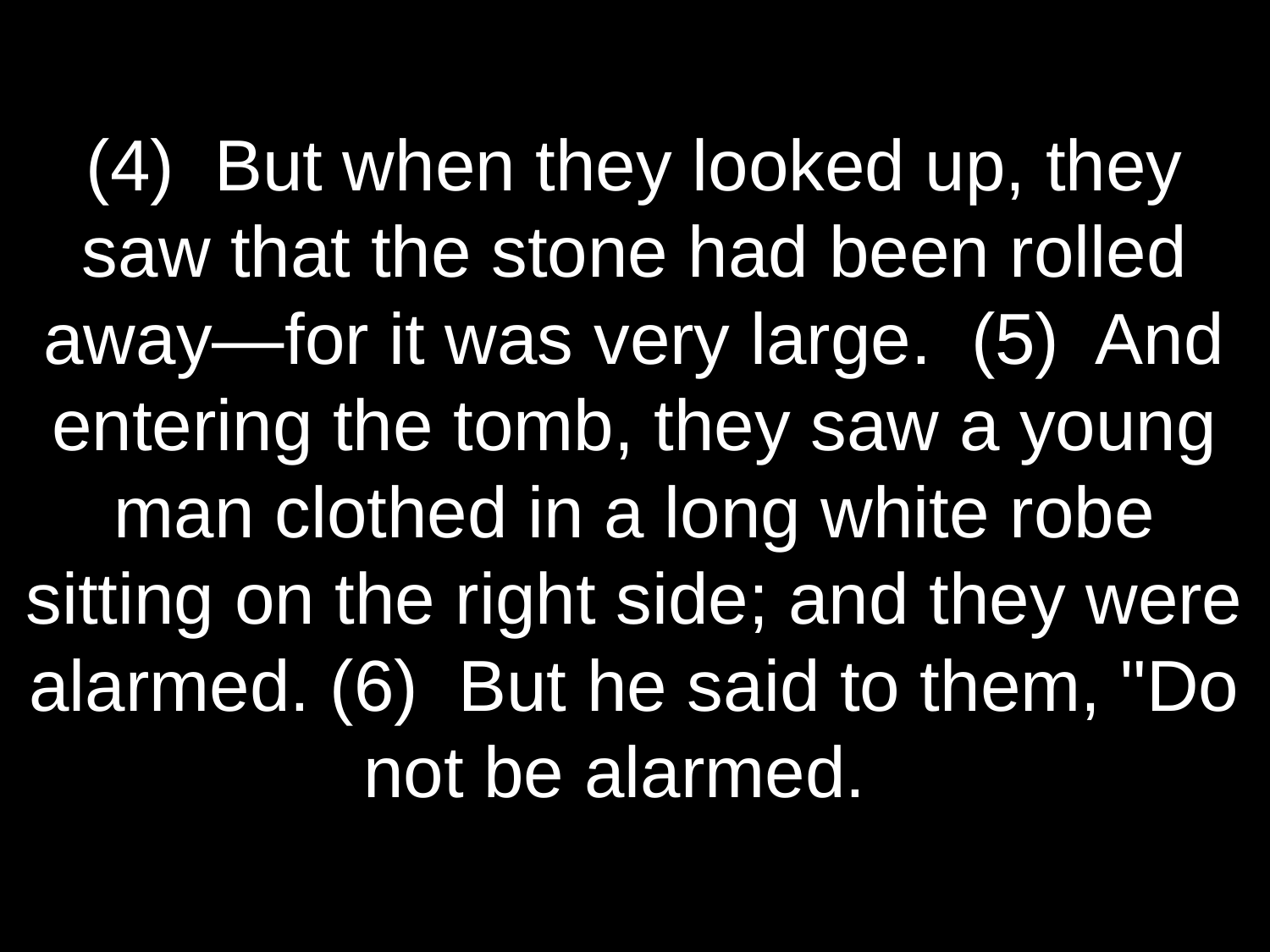

# (4)  But when they looked up, they saw that the stone had been rolled away—for it was very large.  (5)  And entering the tomb, they saw a young man clothed in a long white robe sitting on the right side; and they were alarmed. (6)  But he said to them, "Do not be alarmed.